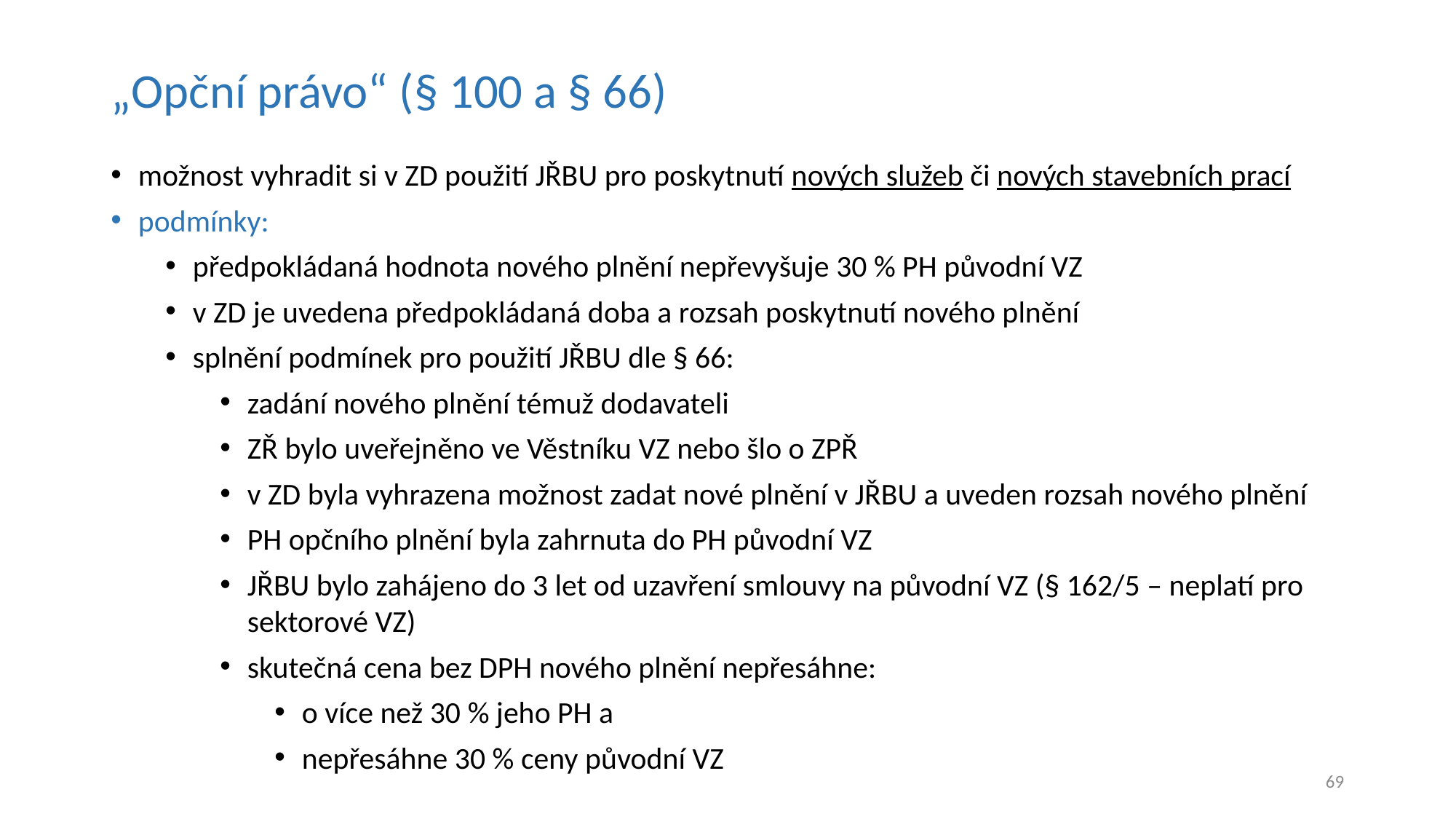

# „Opční právo“ (§ 100 a § 66)
možnost vyhradit si v ZD použití JŘBU pro poskytnutí nových služeb či nových stavebních prací
podmínky:
předpokládaná hodnota nového plnění nepřevyšuje 30 % PH původní VZ
v ZD je uvedena předpokládaná doba a rozsah poskytnutí nového plnění
splnění podmínek pro použití JŘBU dle § 66:
zadání nového plnění témuž dodavateli
ZŘ bylo uveřejněno ve Věstníku VZ nebo šlo o ZPŘ
v ZD byla vyhrazena možnost zadat nové plnění v JŘBU a uveden rozsah nového plnění
PH opčního plnění byla zahrnuta do PH původní VZ
JŘBU bylo zahájeno do 3 let od uzavření smlouvy na původní VZ (§ 162/5 – neplatí pro sektorové VZ)
skutečná cena bez DPH nového plnění nepřesáhne:
o více než 30 % jeho PH a
nepřesáhne 30 % ceny původní VZ

69